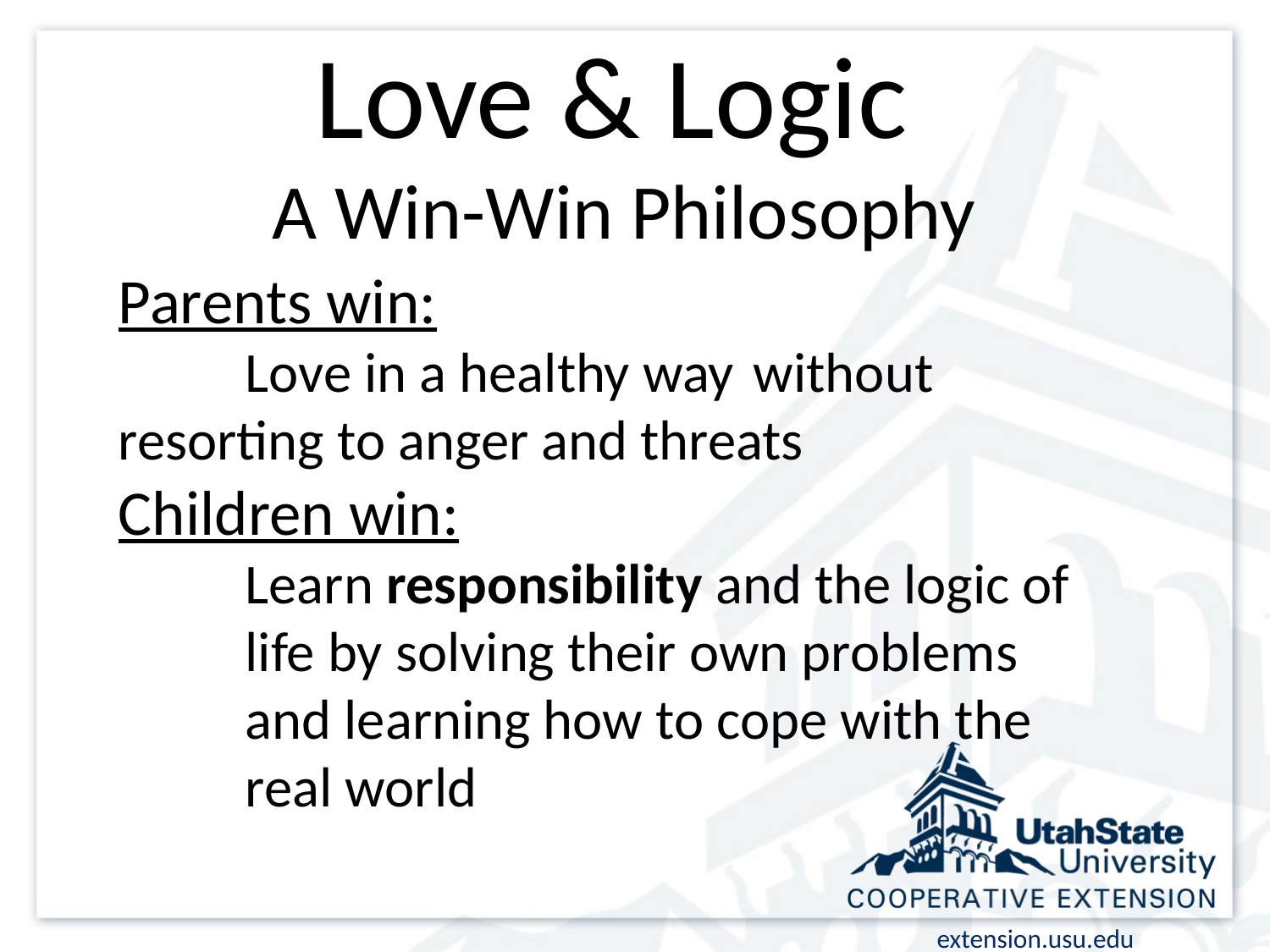

# Love & Logic A Win-Win Philosophy
Parents win:
	Love in a healthy way 	without 	resorting to anger and threats
Children win:
	Learn responsibility and the logic of 	life by solving their own problems 	and learning how to cope with the 	real world